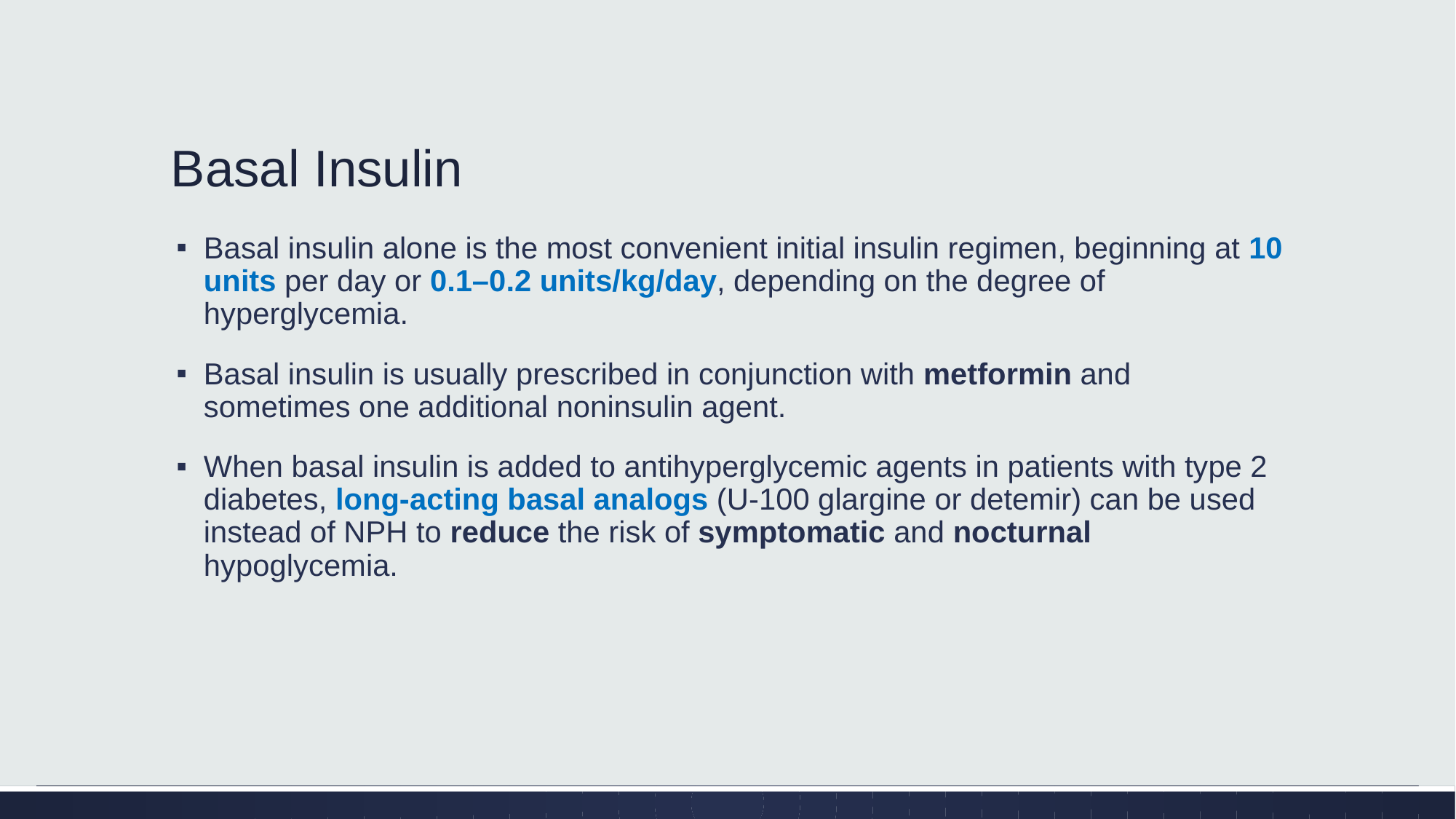

# Basal Insulin
Basal insulin alone is the most convenient initial insulin regimen, beginning at 10 units per day or 0.1–0.2 units/kg/day, depending on the degree of hyperglycemia.
Basal insulin is usually prescribed in conjunction with metformin and sometimes one additional noninsulin agent.
When basal insulin is added to antihyperglycemic agents in patients with type 2 diabetes, long-acting basal analogs (U-100 glargine or detemir) can be used instead of NPH to reduce the risk of symptomatic and nocturnal hypoglycemia.